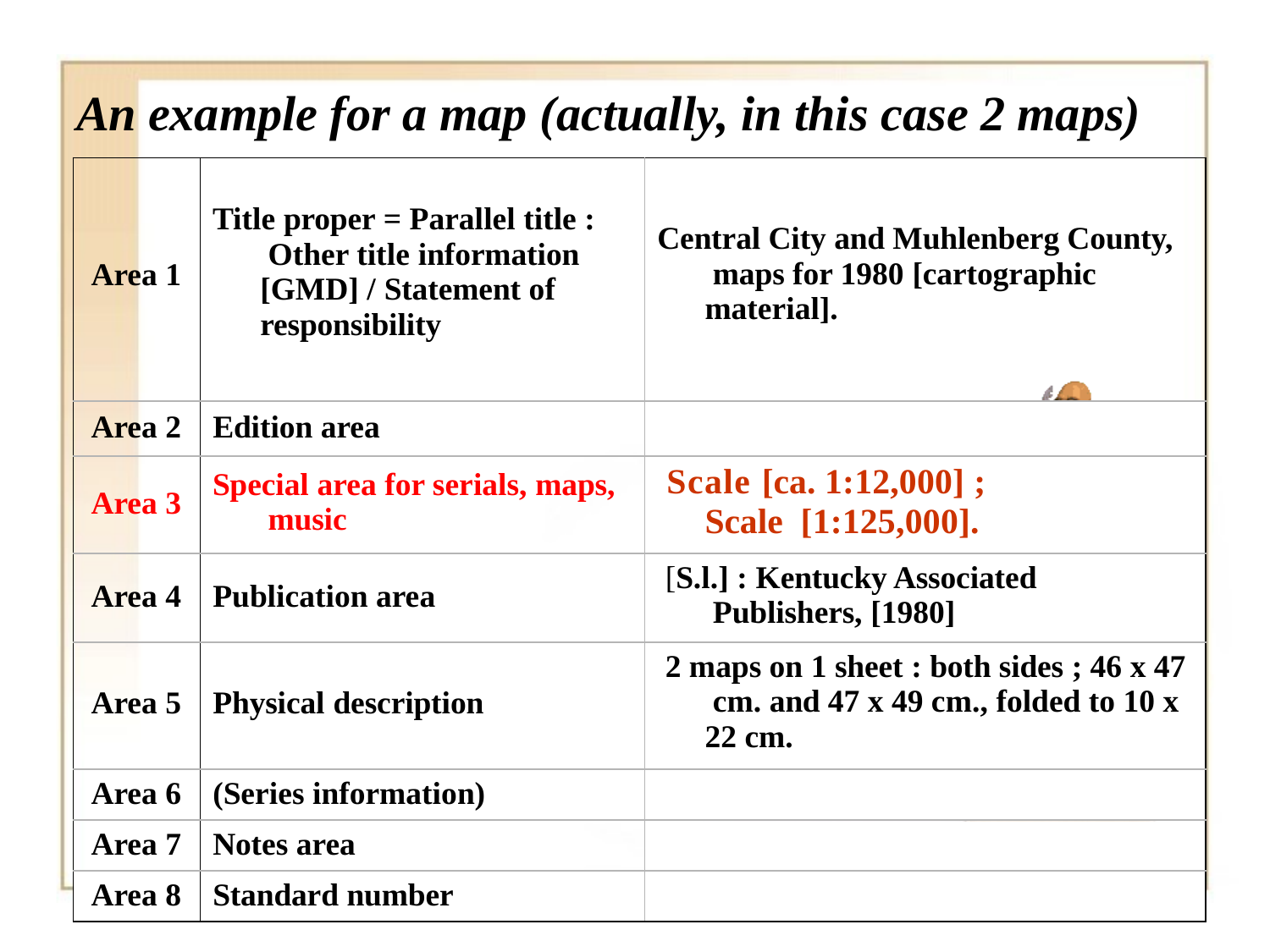

# An example for a map (actually, in this case 2 maps)
| Area 1 | Title proper = Parallel title : Other title information [GMD] / Statement of responsibility | Central City and Muhlenberg County, maps for 1980 [cartographic material]. |
| --- | --- | --- |
| Area 2 | Edition area |  |
| Area 3 | Special area for serials, maps, music | Scale [ca. 1:12,000] ; Scale [1:125,000]. |
| Area 4 | Publication area | [S.l.] : Kentucky Associated Publishers, [1980] |
| Area 5 | Physical description | 2 maps on 1 sheet : both sides ; 46 x 47 cm. and 47 x 49 cm., folded to 10 x 22 cm. |
| Area 6 | (Series information) |  |
| Area 7 | Notes area |  |
| Area 8 | Standard number |  |